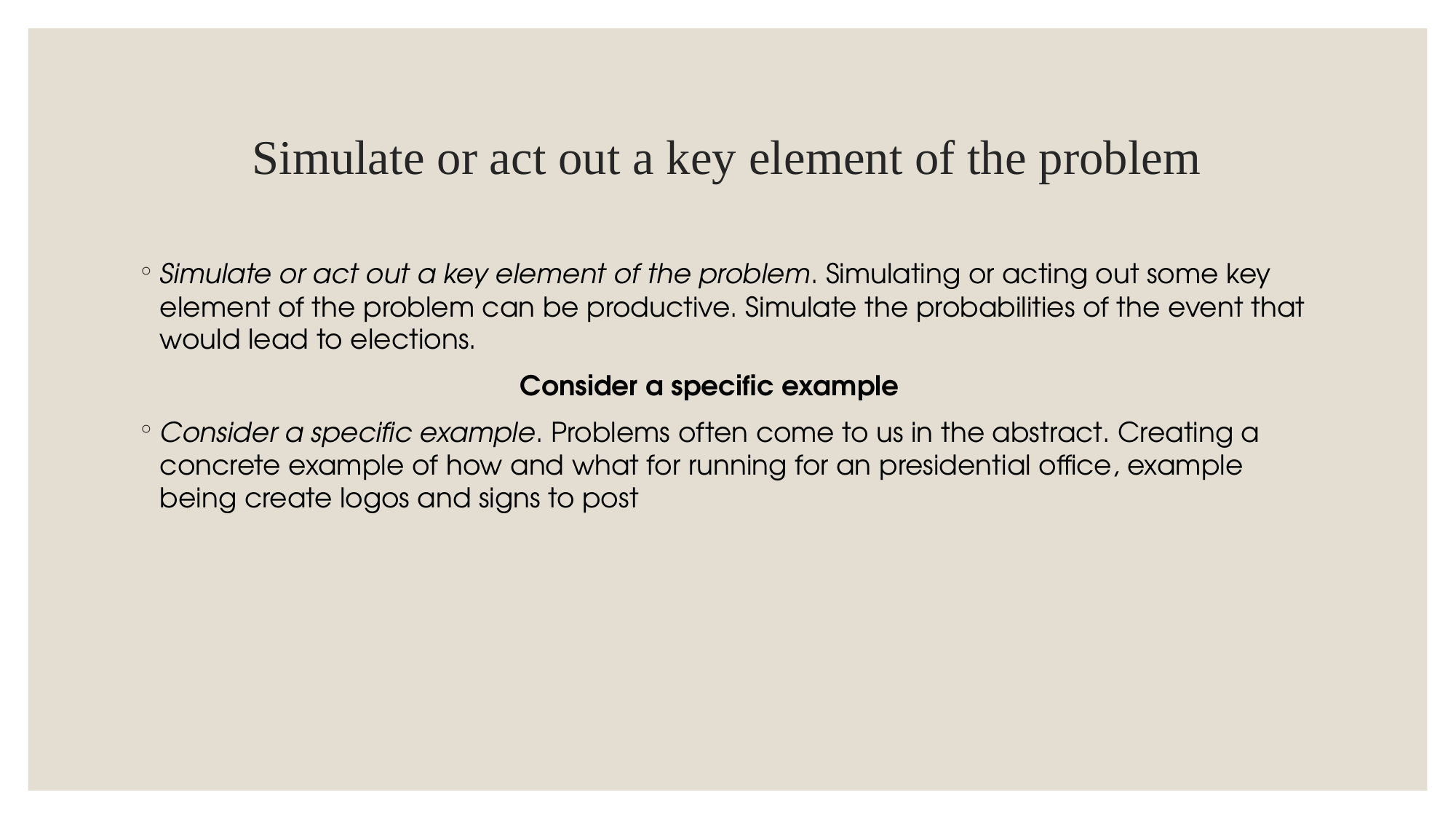

# Simulate or act out a key element of the problem
Simulate or act out a key element of the problem. Simulating or acting out some key element of the problem can be productive. Simulate the probabilities of the event that would lead to elections.
                                                  Consider a specific example
Consider a specific example. Problems often come to us in the abstract. Creating a concrete example of how and what for running for an presidential office, example being create logos and signs to post